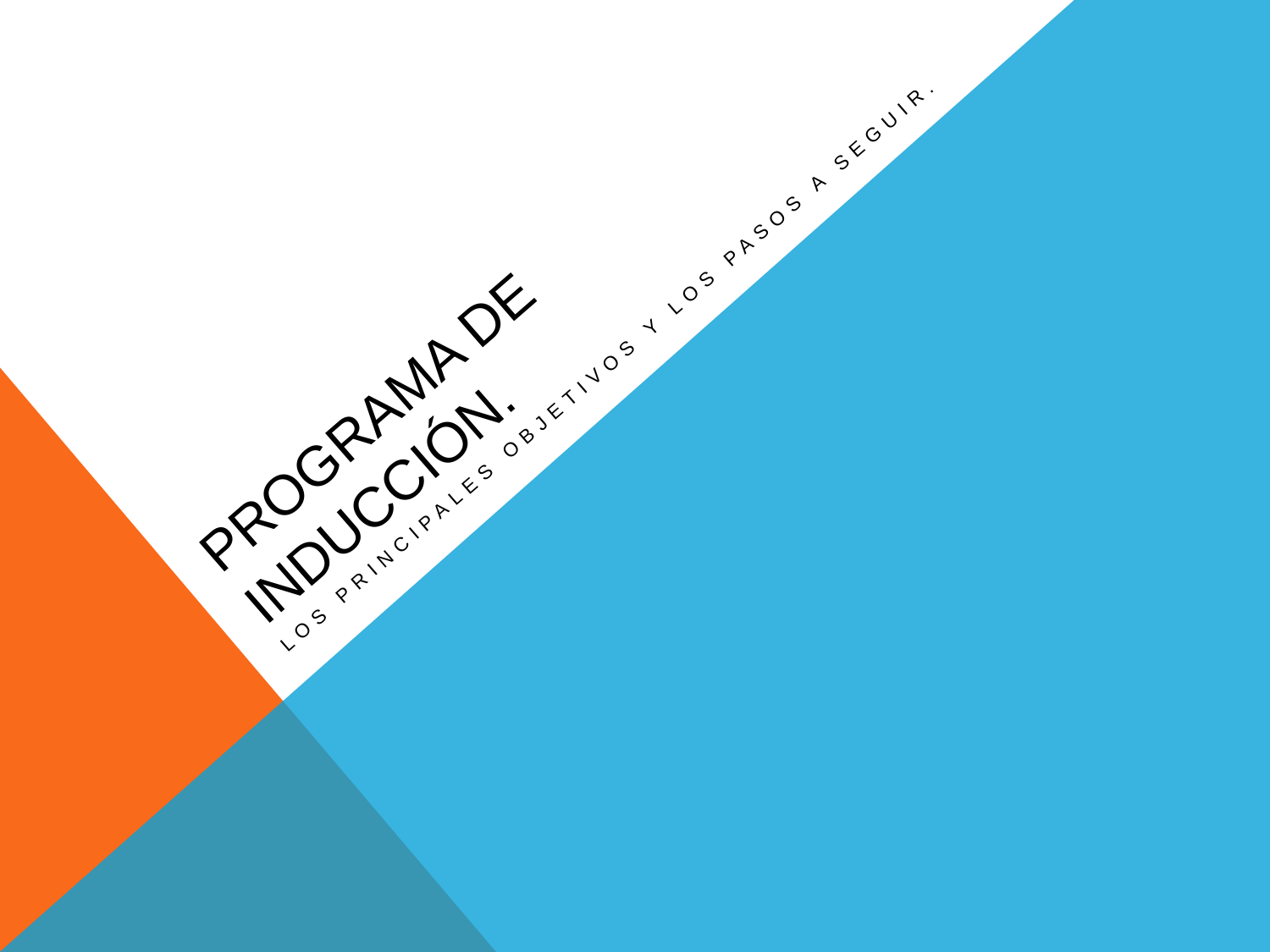

# Programa de inducción.
Los principales objetivos y los pasos a seguir.